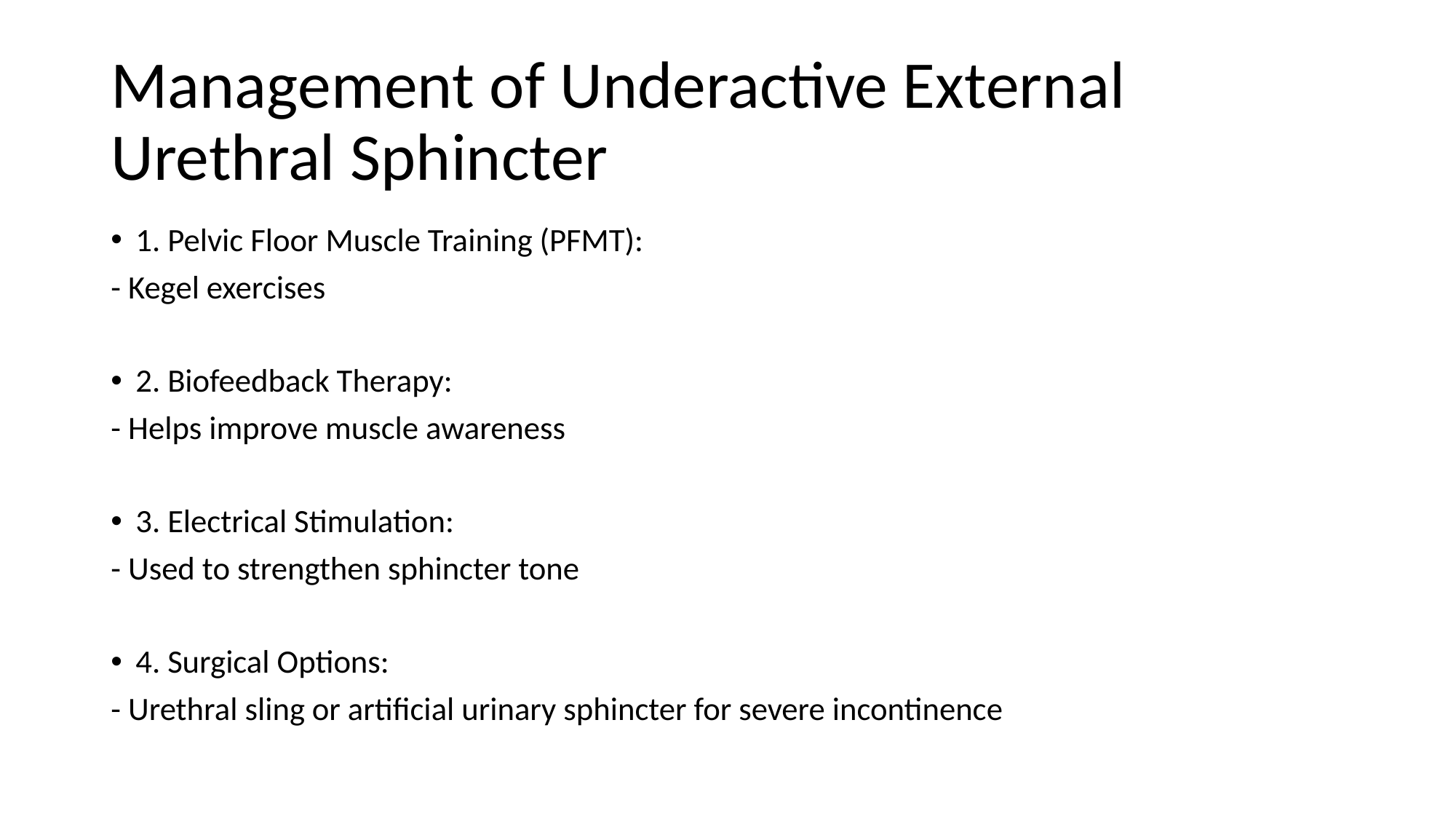

# Management of Underactive External Urethral Sphincter
1. Pelvic Floor Muscle Training (PFMT):
- Kegel exercises

2. Biofeedback Therapy:
- Helps improve muscle awareness

3. Electrical Stimulation:
- Used to strengthen sphincter tone

4. Surgical Options:
- Urethral sling or artificial urinary sphincter for severe incontinence